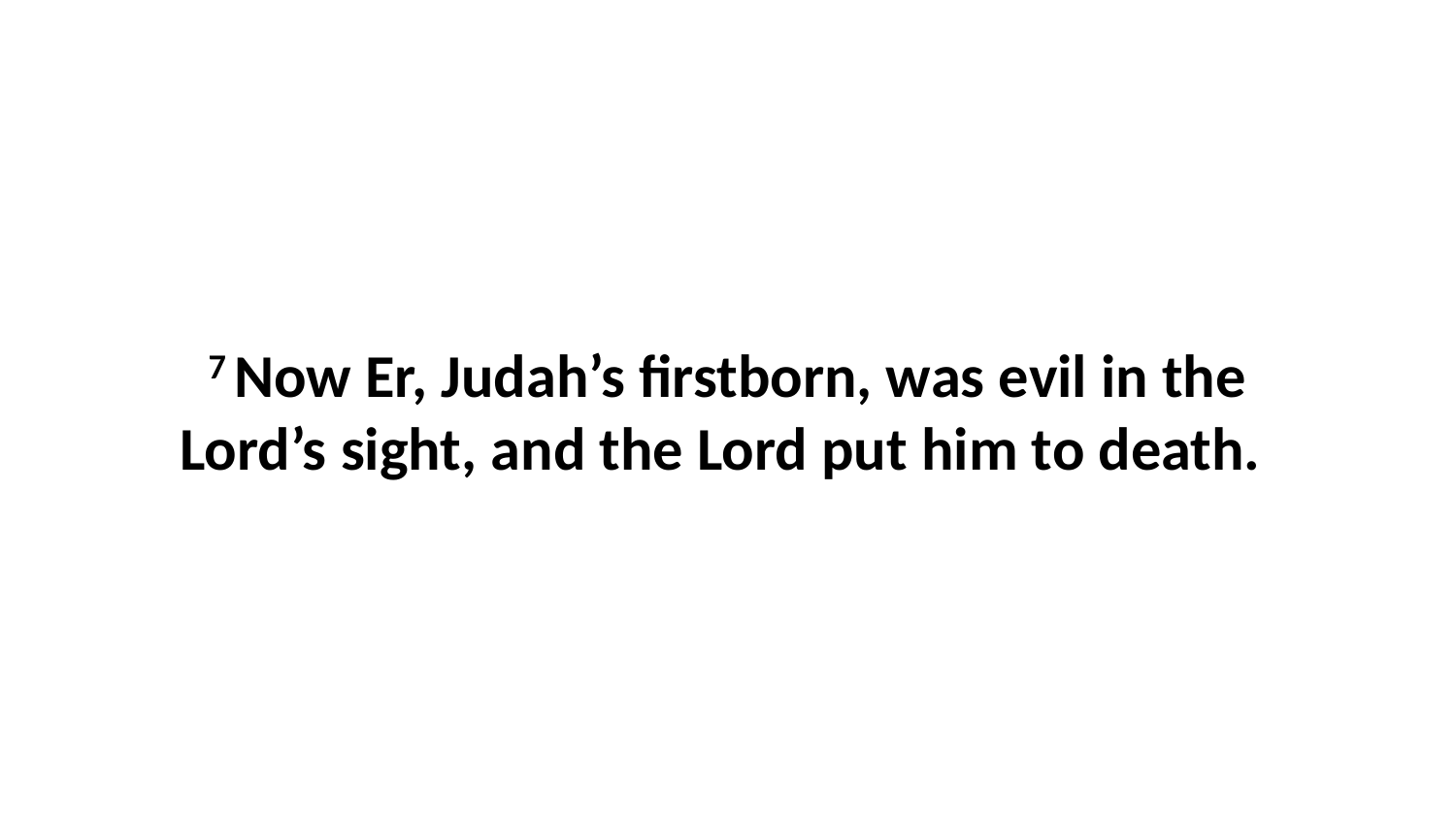

7 Now Er, Judah’s firstborn, was evil in the Lord’s sight, and the Lord put him to death.